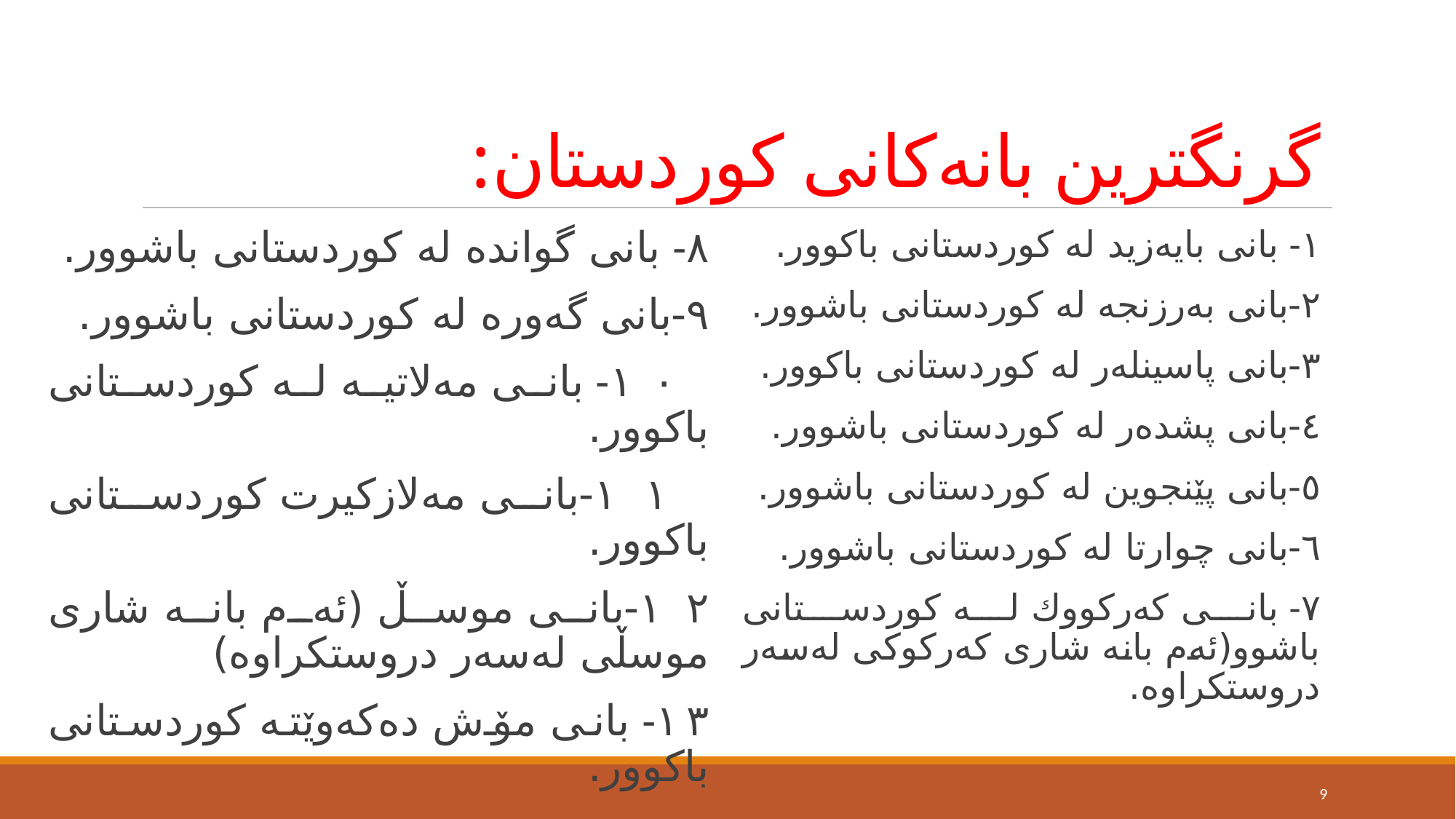

# گرنگترین بانەكانی كوردستان:
٨- بانی گواندە لە كوردستانی باشوور.
٩-بانی گەورە لە كوردستانی باشوور.
 ١٠- بانی مەلاتیە لە كوردستانی باكوور.
 ١١-بانی مەلازكیرت كوردستانی باكوور.
١٢-بانی موسڵ (ئەم بانە شاری موسڵی لەسەر دروستكراوە)
١٣- بانی مۆش دەكەوێتە كوردستانی باكوور.
١- بانی بایەزید لە كوردستانی باكوور.
٢-بانی بەرزنجە لە كوردستانی باشوور.
٣-بانی پاسینلەر لە كوردستانی باكوور.
٤-بانی پشدەر لە كوردستانی باشوور.
٥-بانی پێنجوین لە كوردستانی باشوور.
٦-بانی چوارتا لە كوردستانی باشوور.
٧- بانی كەركووك لە كوردستانی باشوو(ئەم بانە شاری كەركوكی لەسەر دروستكراوە.

9